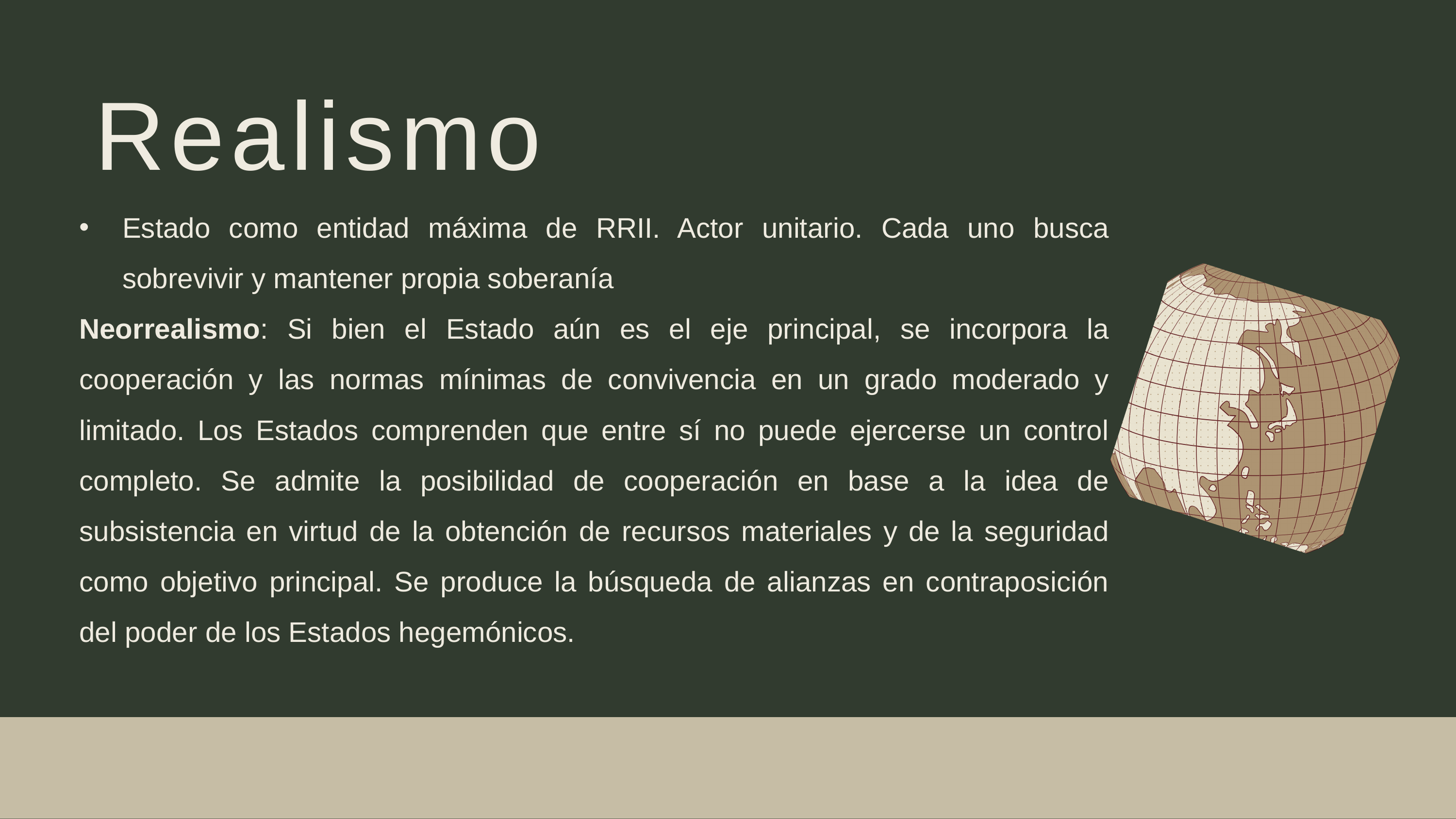

Realismo
Estado como entidad máxima de RRII. Actor unitario. Cada uno busca sobrevivir y mantener propia soberanía
Neorrealismo: Si bien el Estado aún es el eje principal, se incorpora la cooperación y las normas mínimas de convivencia en un grado moderado y limitado. Los Estados comprenden que entre sí no puede ejercerse un control completo. Se admite la posibilidad de cooperación en base a la idea de subsistencia en virtud de la obtención de recursos materiales y de la seguridad como objetivo principal. Se produce la búsqueda de alianzas en contraposición del poder de los Estados hegemónicos.